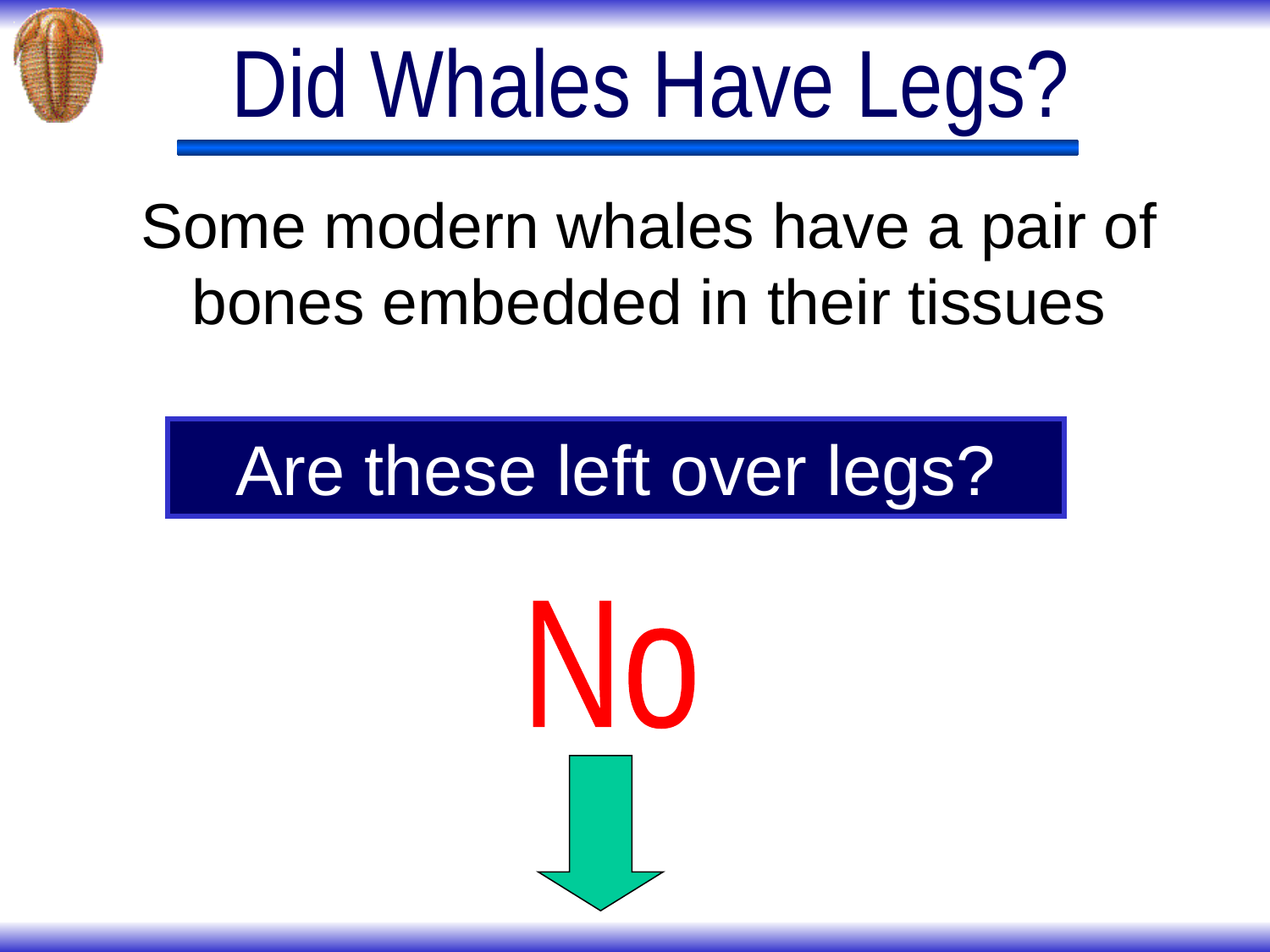

# Did Whales Have Legs?
Some modern whales have a pair of bones embedded in their tissues
Are these left over legs?
No